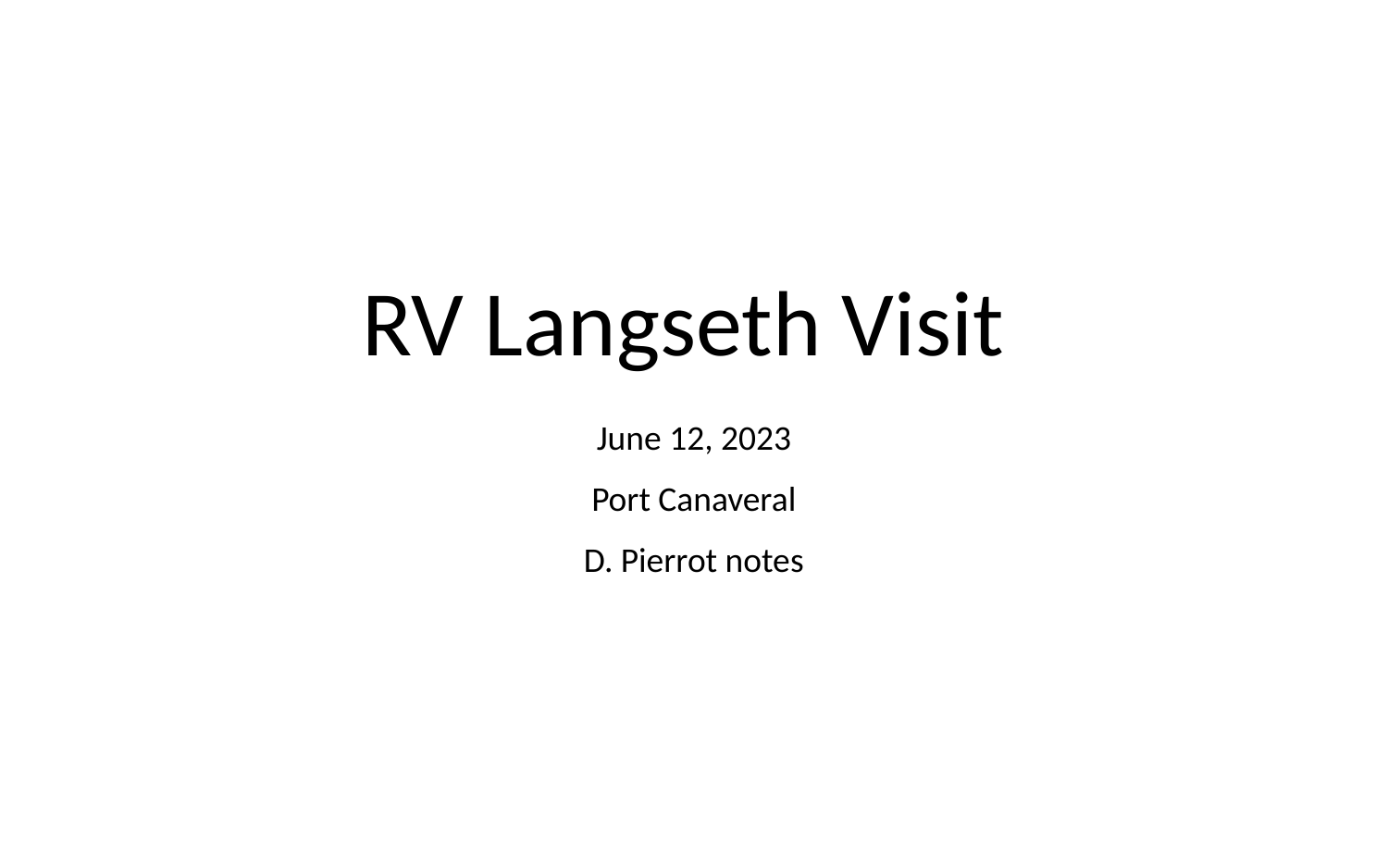

RV Langseth Visit
June 12, 2023
Port Canaveral
D. Pierrot notes